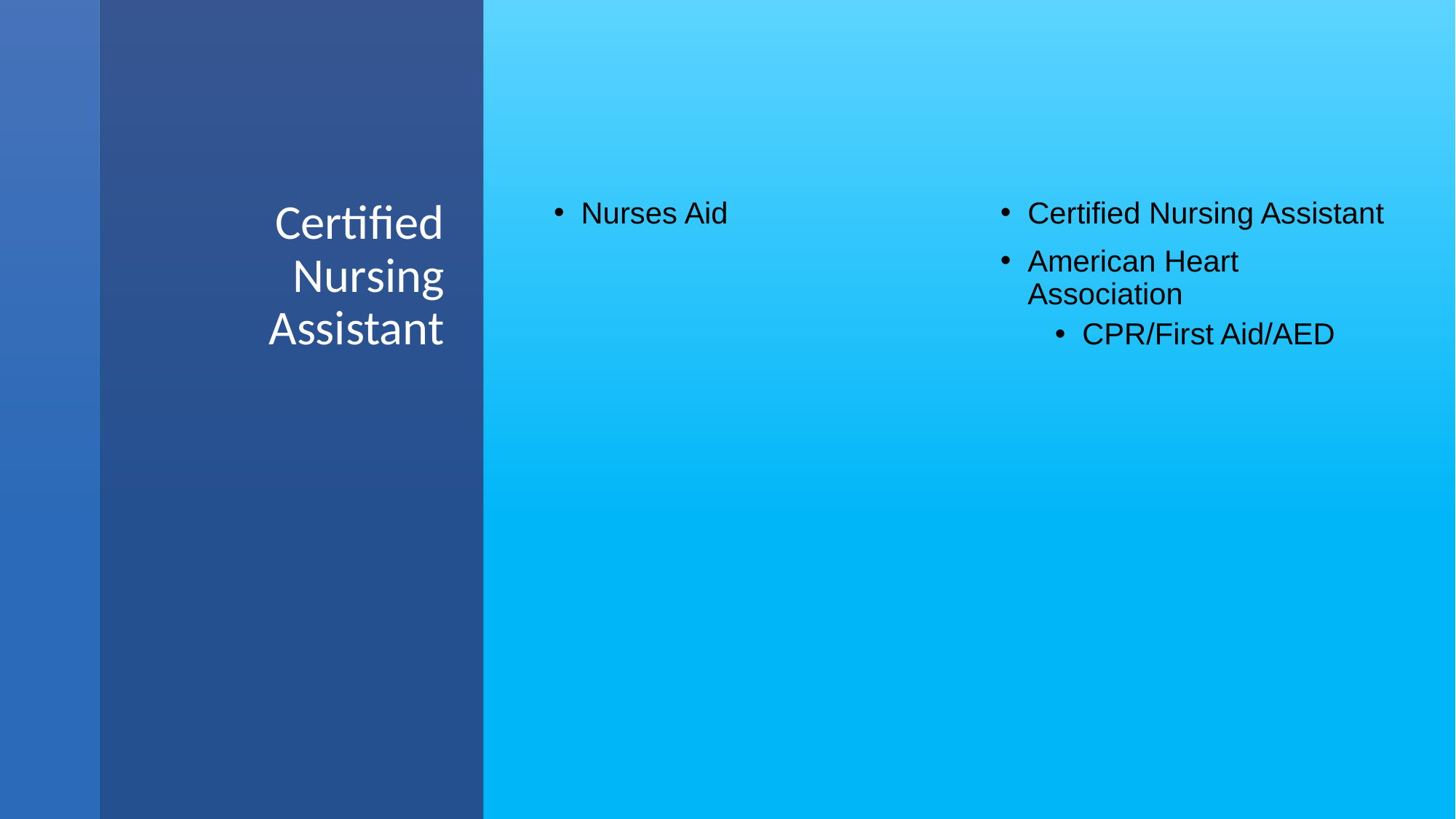

# Certified Nursing Assistant
Nurses Aid
Certified Nursing Assistant
American Heart Association
CPR/First Aid/AED